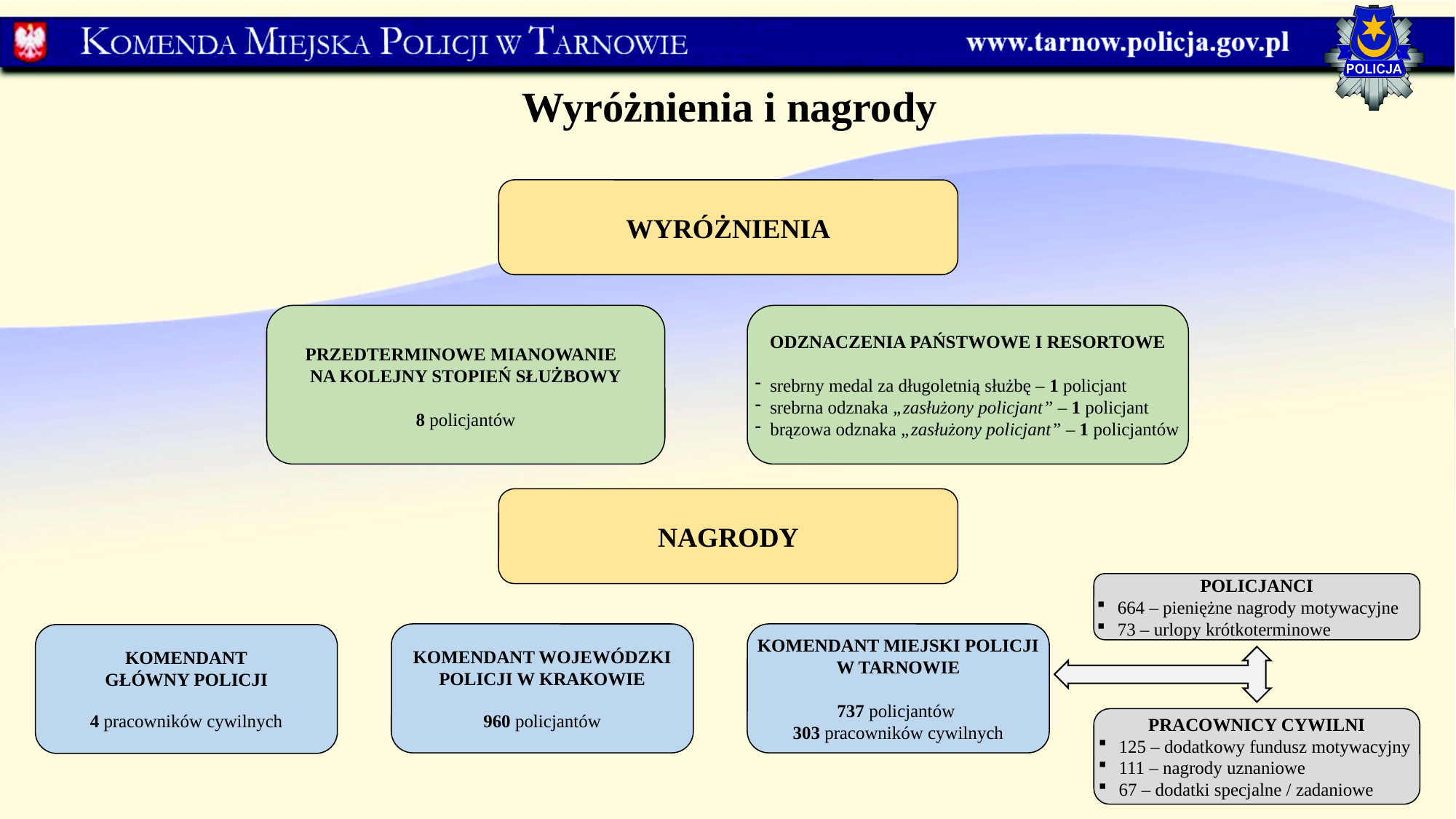

Wyróżnienia i nagrody

WYRÓŻNIENIA

PRZEDTERMINOWE MIANOWANIE
NA KOLEJNY STOPIEŃ SŁUŻBOWY

8 policjantów

ODZNACZENIA PAŃSTWOWE I RESORTOWE

  srebrny medal za długoletnią służbę – 1 policjant
  srebrna odznaka „zasłużony policjant” – 1 policjant
  brązowa odznaka „zasłużony policjant” – 1 policjantów

NAGRODY

POLICJANCI
664 – pieniężne nagrody motywacyjne
73 – urlopy krótkoterminowe
KOMENDANT WOJEWÓDZKI
POLICJI W KRAKOWIE

960 policjantów
KOMENDANT MIEJSKI POLICJI
W TARNOWIE

737 policjantów
303 pracowników cywilnych
KOMENDANT
GŁÓWNY POLICJI

4 pracowników cywilnych
PRACOWNICY CYWILNI
125 – dodatkowy fundusz motywacyjny
111 – nagrody uznaniowe
67 – dodatki specjalne / zadaniowe